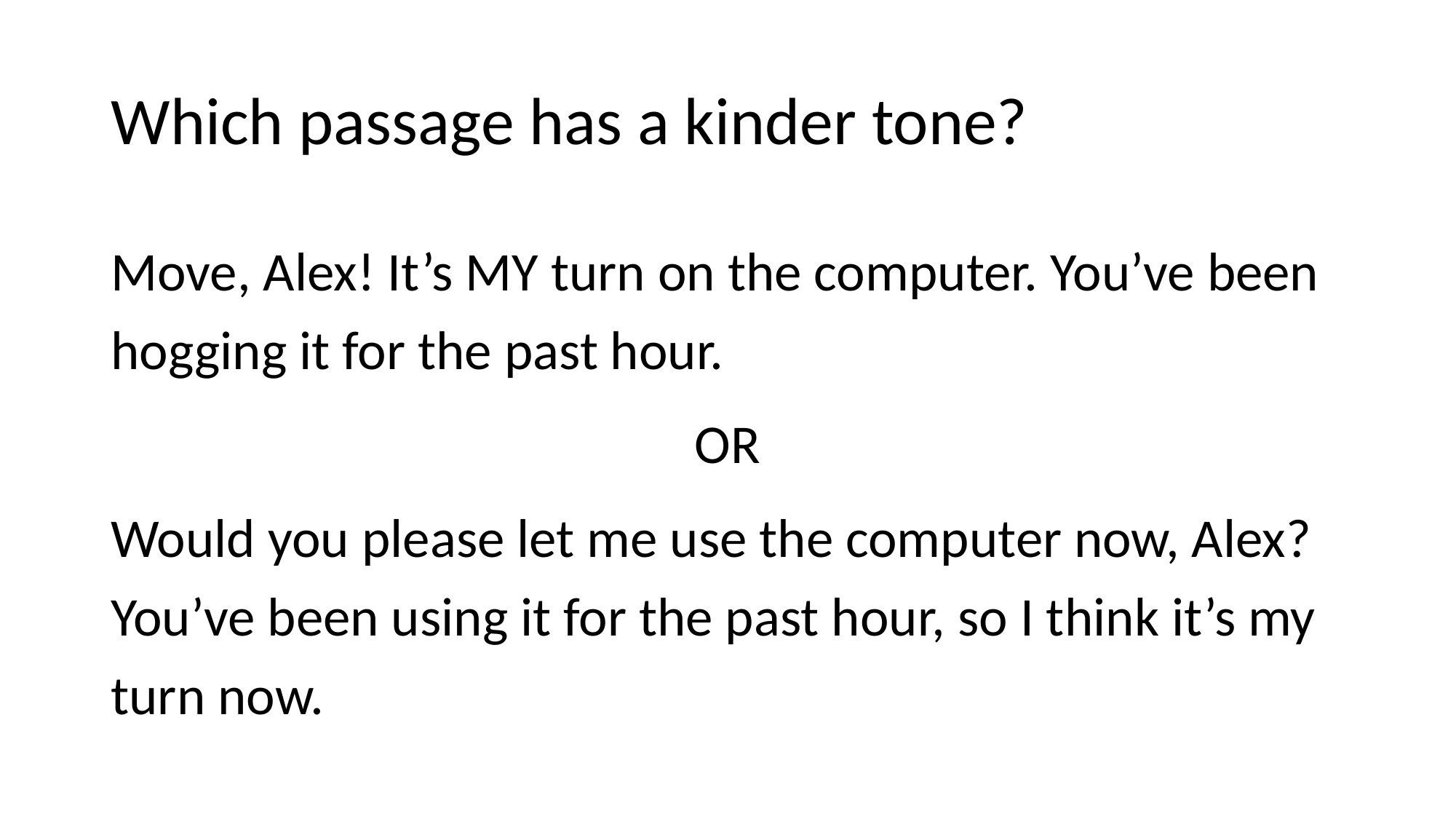

# Which passage has a kinder tone?
Move, Alex! It’s MY turn on the computer. You’ve been hogging it for the past hour.
OR
Would you please let me use the computer now, Alex? You’ve been using it for the past hour, so I think it’s my turn now.